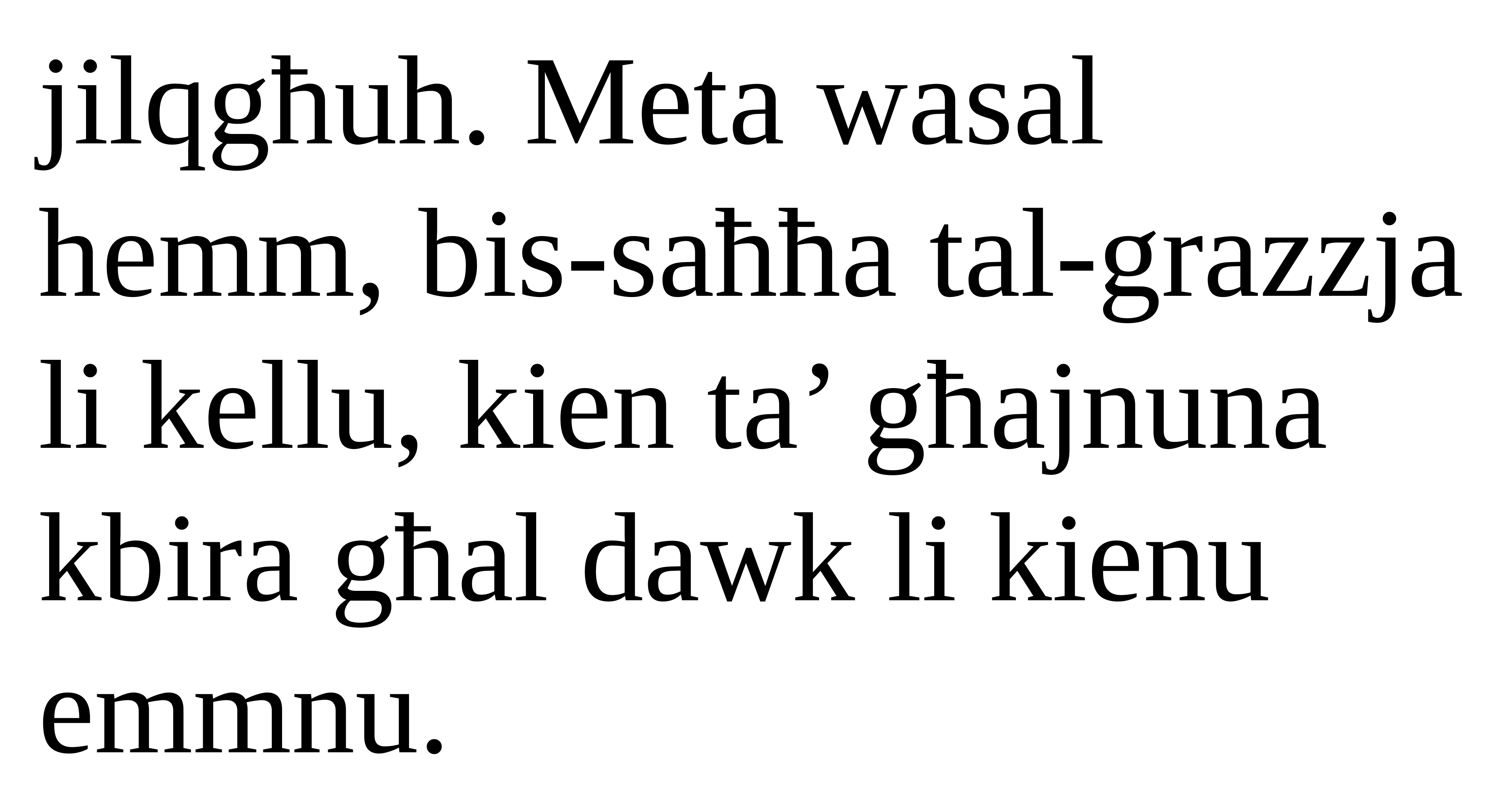

jilqgħuh. Meta wasal hemm, bis-saħħa tal-grazzja li kellu, kien ta’ għajnuna kbira għal dawk li kienu emmnu.